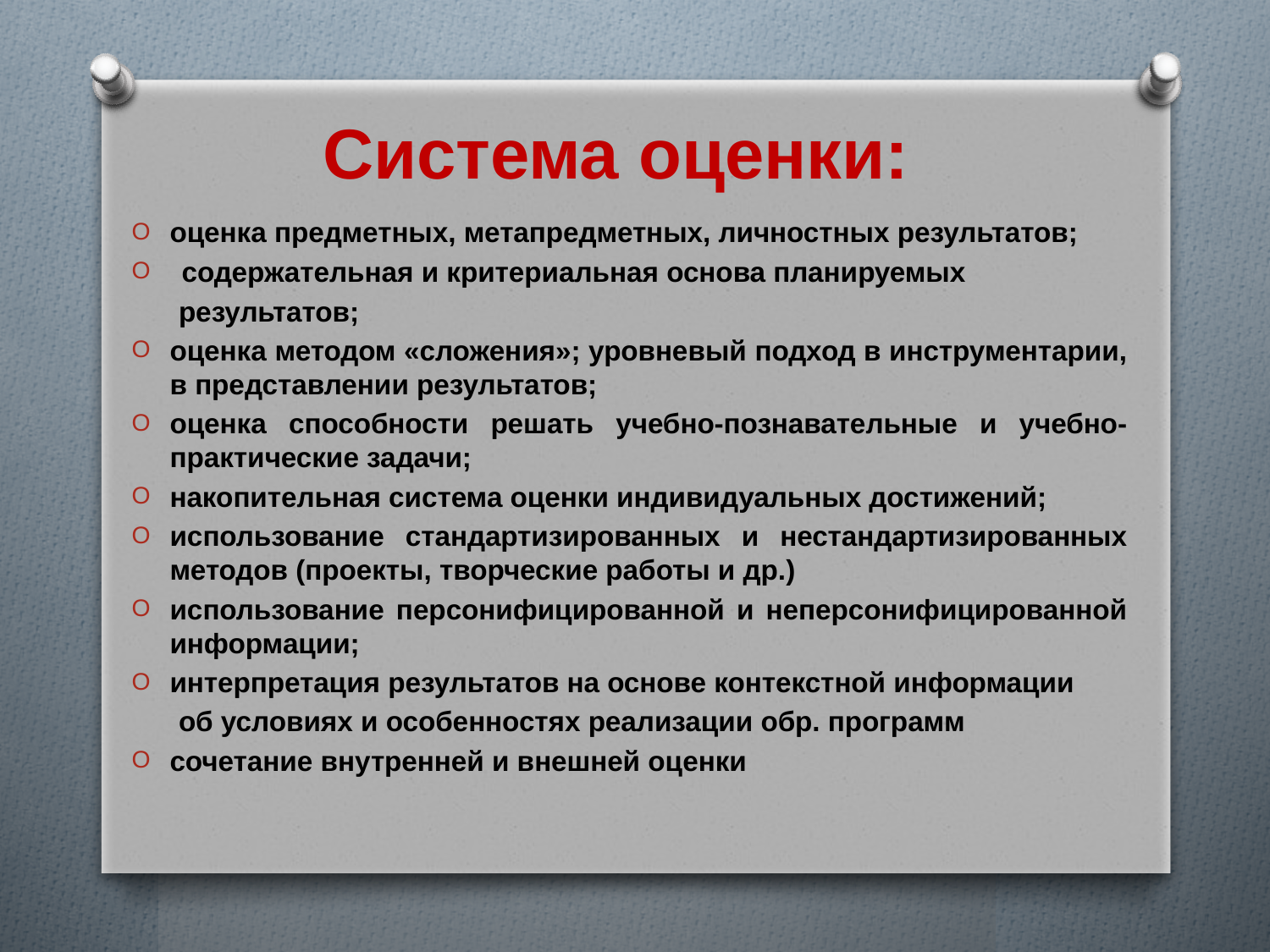

# Система оценки:
оценка предметных, метапредметных, личностных результатов;
    содержательная и критериальная основа планируемых
      результатов;
оценка методом «сложения»; уровневый подход в инструментарии, в представлении результатов;
оценка способности решать учебно-познавательные и учебно-практические задачи;
накопительная система оценки индивидуальных достижений;
использование стандартизированных и нестандартизированных методов (проекты, творческие работы и др.)
использование персонифицированной и неперсонифицированной информации;
интерпретация результатов на основе контекстной информации
      об условиях и особенностях реализации обр. программ
сочетание внутренней и внешней оценки